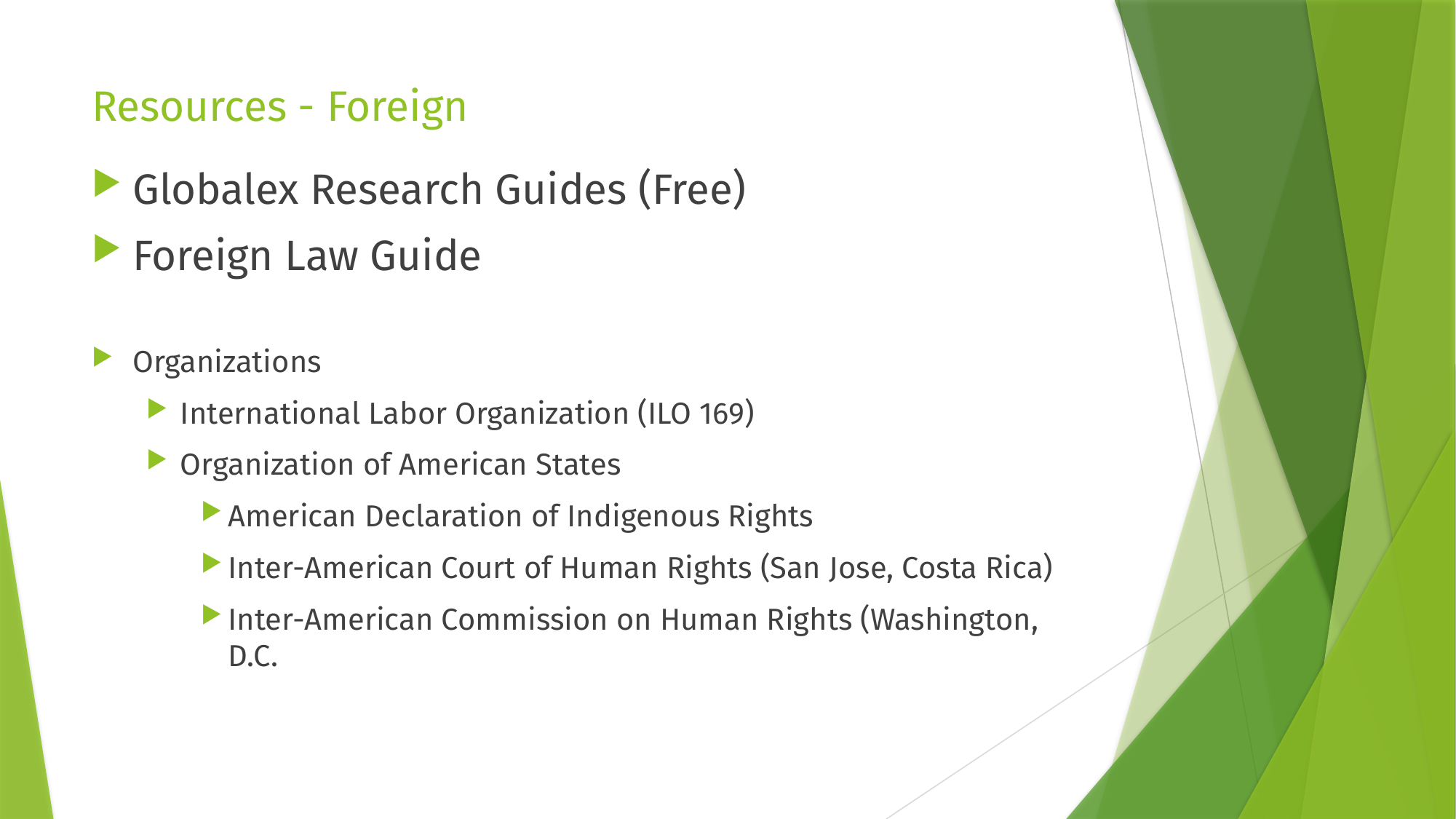

# Resources - Foreign
Globalex Research Guides (Free)
Foreign Law Guide

Organizations
International Labor Organization (ILO 169)
Organization of American States
American Declaration of Indigenous Rights
Inter-American Court of Human Rights (San Jose, Costa Rica)
Inter-American Commission on Human Rights (Washington, D.C.